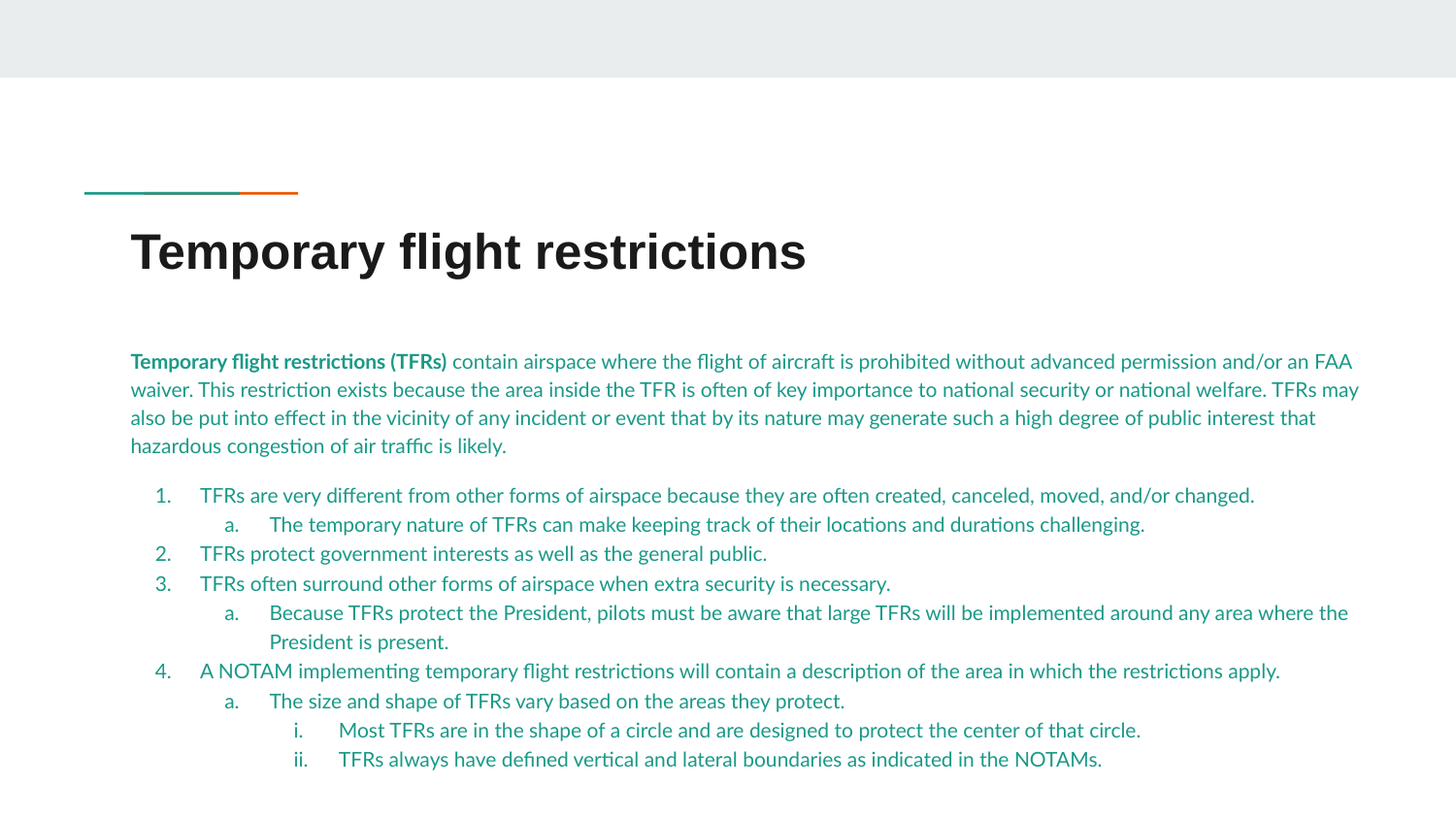

# Temporary flight restrictions
Temporary flight restrictions (TFRs) contain airspace where the flight of aircraft is prohibited without advanced permission and/or an FAA waiver. This restriction exists because the area inside the TFR is often of key importance to national security or national welfare. TFRs may also be put into effect in the vicinity of any incident or event that by its nature may generate such a high degree of public interest that hazardous congestion of air traffic is likely.
TFRs are very different from other forms of airspace because they are often created, canceled, moved, and/or changed.
The temporary nature of TFRs can make keeping track of their locations and durations challenging.
TFRs protect government interests as well as the general public.
TFRs often surround other forms of airspace when extra security is necessary.
Because TFRs protect the President, pilots must be aware that large TFRs will be implemented around any area where the President is present.
A NOTAM implementing temporary flight restrictions will contain a description of the area in which the restrictions apply.
The size and shape of TFRs vary based on the areas they protect.
Most TFRs are in the shape of a circle and are designed to protect the center of that circle.
TFRs always have defined vertical and lateral boundaries as indicated in the NOTAMs.